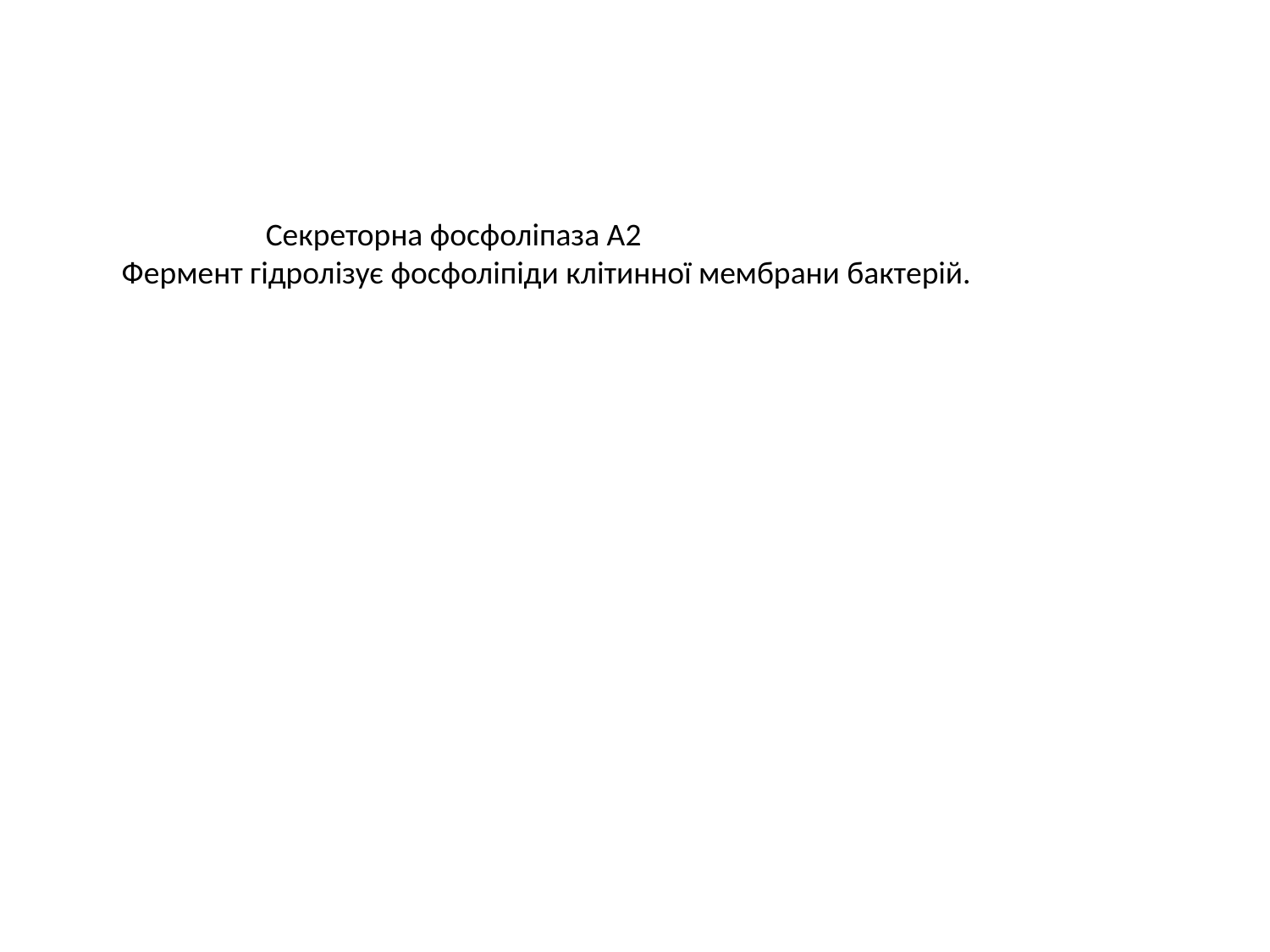

Секреторна фосфоліпаза А2
Фермент гідролізує фосфоліпіди клітинної мембрани бактерій.